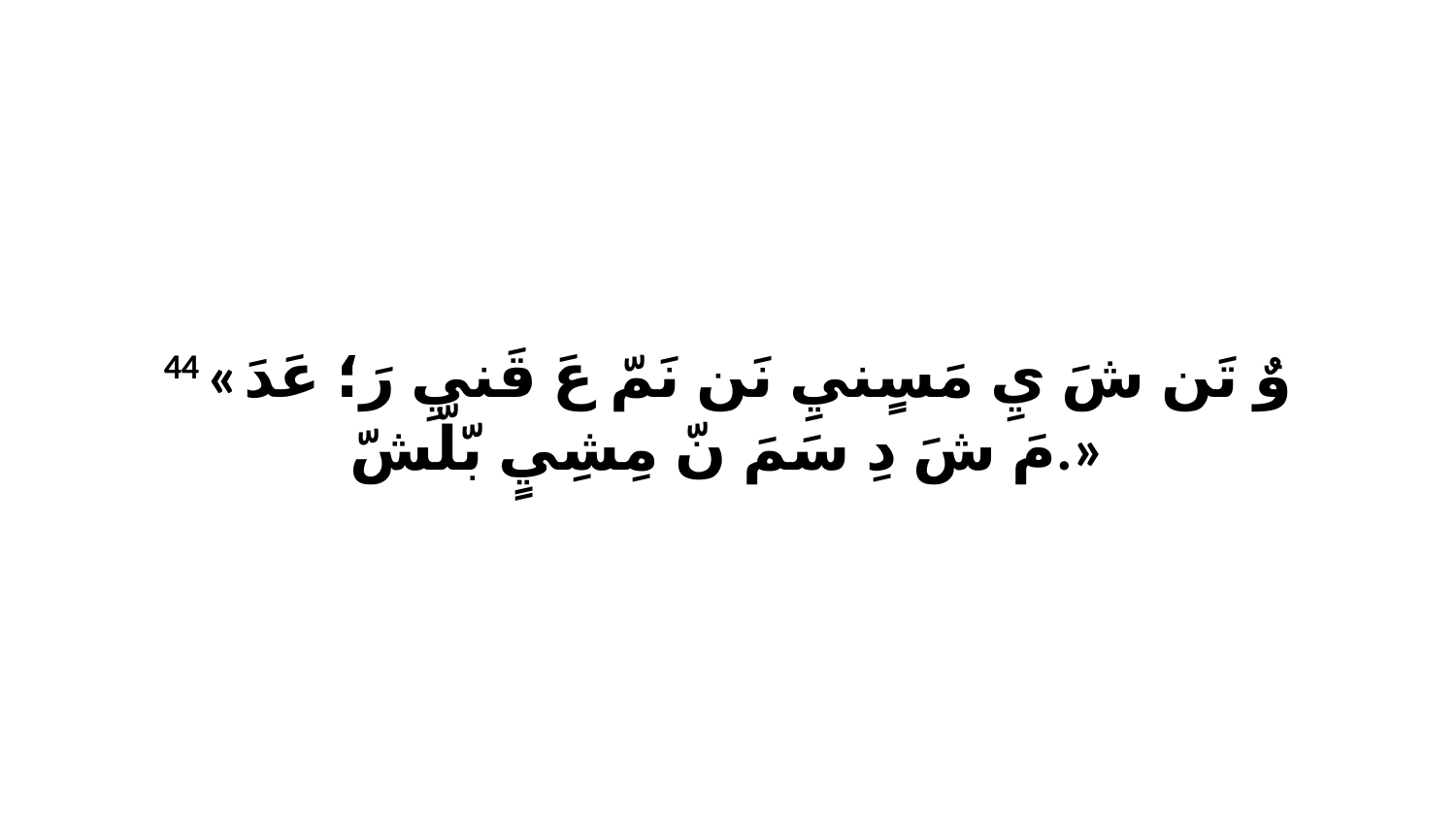

44 «وٌ تَن شَ يِ مَسٍنيِ نَن نَمّ عَ قَنيِ رَ؛ عَدَ مَ شَ دِ سَمَ نّ مِشِيٍ بّلّشّ.»